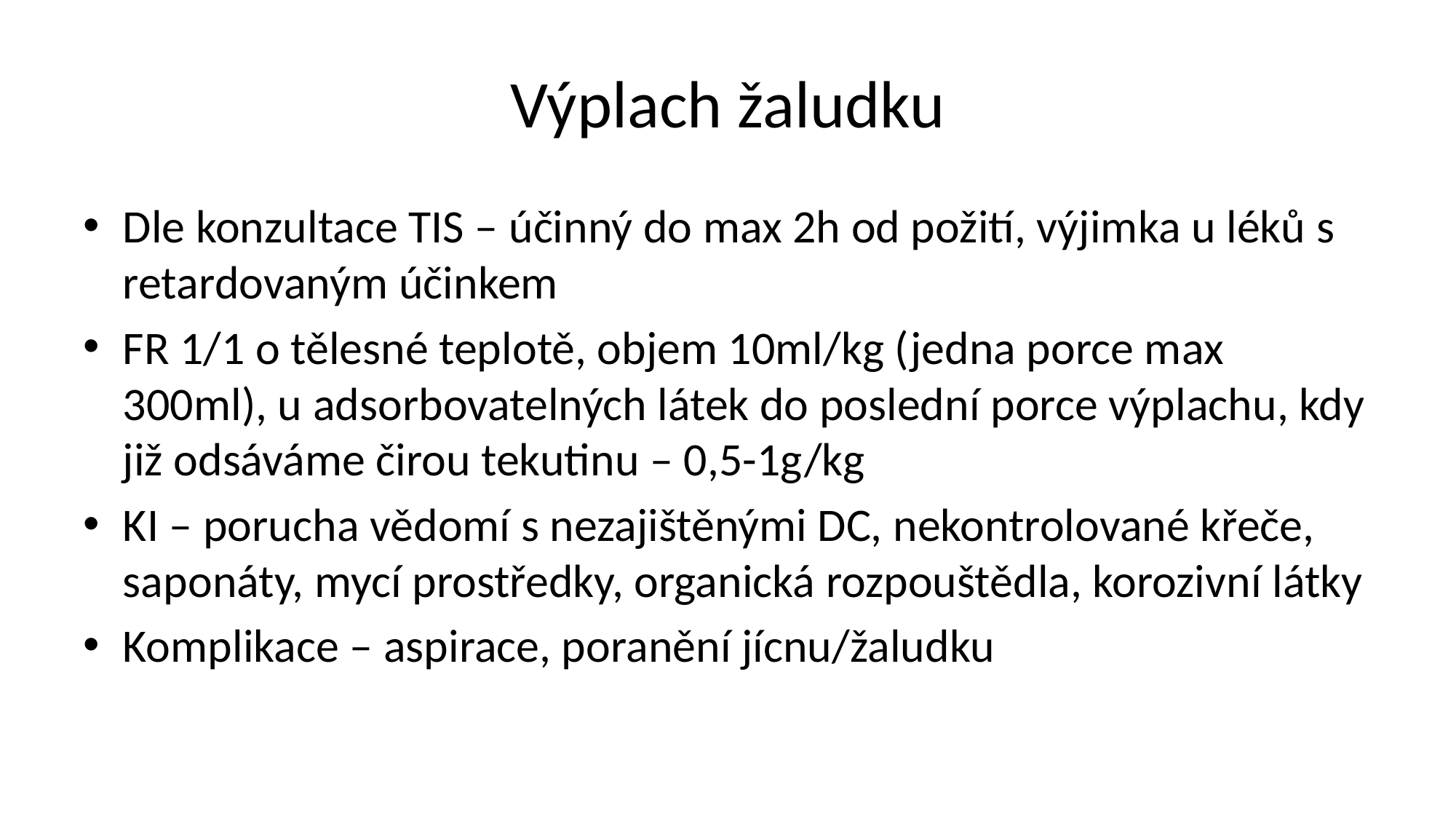

# Výplach žaludku
Dle konzultace TIS – účinný do max 2h od požití, výjimka u léků s retardovaným účinkem
FR 1/1 o tělesné teplotě, objem 10ml/kg (jedna porce max 300ml), u adsorbovatelných látek do poslední porce výplachu, kdy již odsáváme čirou tekutinu – 0,5-1g/kg
KI – porucha vědomí s nezajištěnými DC, nekontrolované křeče, saponáty, mycí prostředky, organická rozpouštědla, korozivní látky
Komplikace – aspirace, poranění jícnu/žaludku